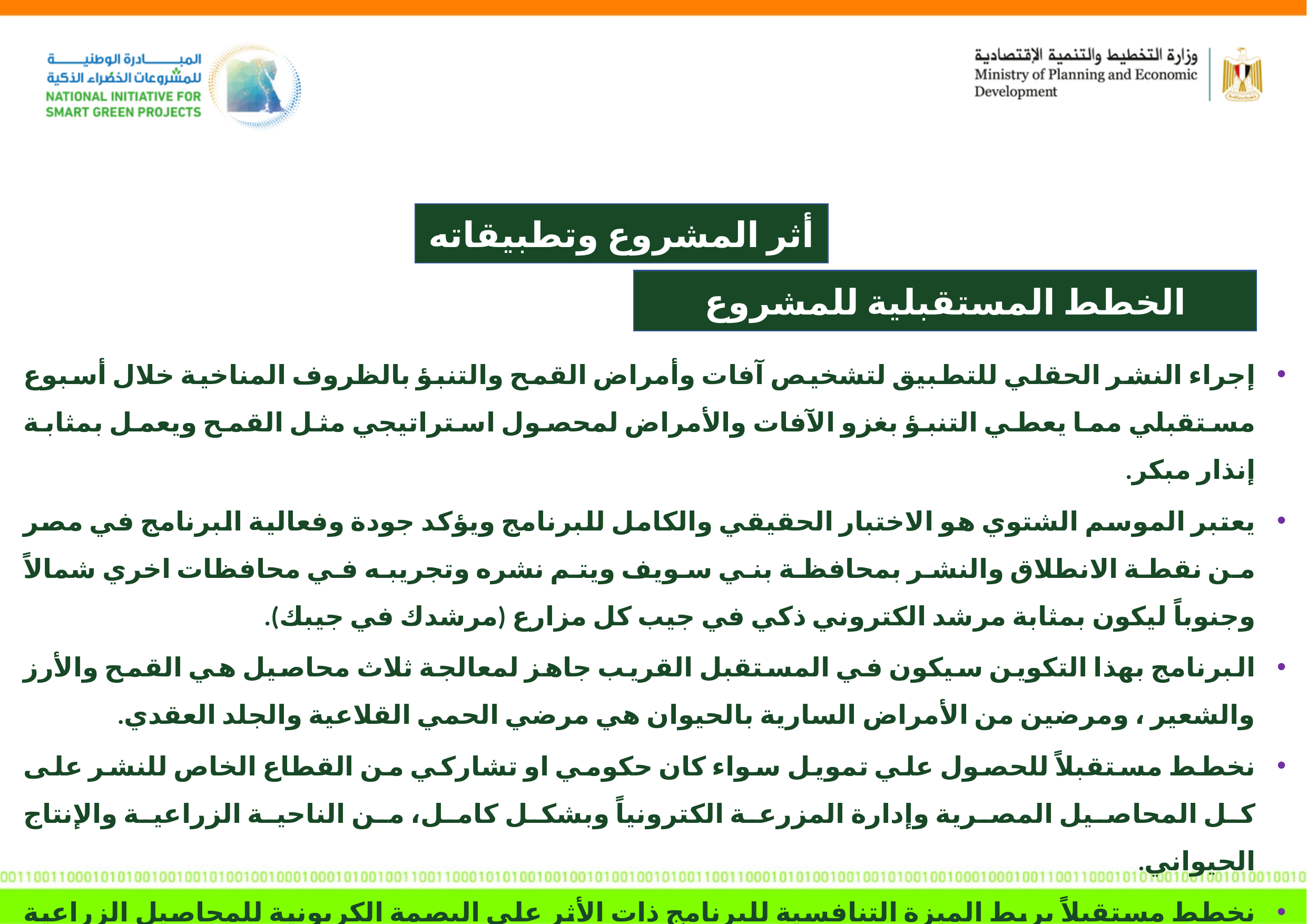

أثر المشروع وتطبيقاته
الخطط المستقبلية للمشروع
إجراء النشر الحقلي للتطبيق لتشخيص آفات وأمراض القمح والتنبؤ بالظروف المناخية خلال أسبوع مستقبلي مما يعطي التنبؤ بغزو الآفات والأمراض لمحصول استراتيجي مثل القمح ويعمل بمثابة إنذار مبكر.
يعتبر الموسم الشتوي هو الاختبار الحقيقي والكامل للبرنامج ويؤكد جودة وفعالية البرنامج في مصر من نقطة الانطلاق والنشر بمحافظة بني سويف ويتم نشره وتجريبه في محافظات اخري شمالاً وجنوباً ليكون بمثابة مرشد الكتروني ذكي في جيب كل مزارع (مرشدك في جيبك).
البرنامج بهذا التكوين سيكون في المستقبل القريب جاهز لمعالجة ثلاث محاصيل هي القمح والأرز والشعير ، ومرضين من الأمراض السارية بالحيوان هي مرضي الحمي القلاعية والجلد العقدي.
نخطط مستقبلاً للحصول علي تمويل سواء كان حكومي او تشاركي من القطاع الخاص للنشر على كل المحاصيل المصرية وإدارة المزرعة الكترونياً وبشكل كامل، من الناحية الزراعية والإنتاج الحيواني.
نخطط مستقبلاً بربط الميزة التنافسية للبرنامج ذات الأثر علي البصمة الكربونية للمحاصيل الزراعية والعمل علي مساهمة البرنامج والمنصة في توفير دخل إضافي للمزارع بزيادة الدخل من المحصول والدخل من البصمة الكربونية، وهو اتجاه عالمي نسعى لتطبيقه بمصر.